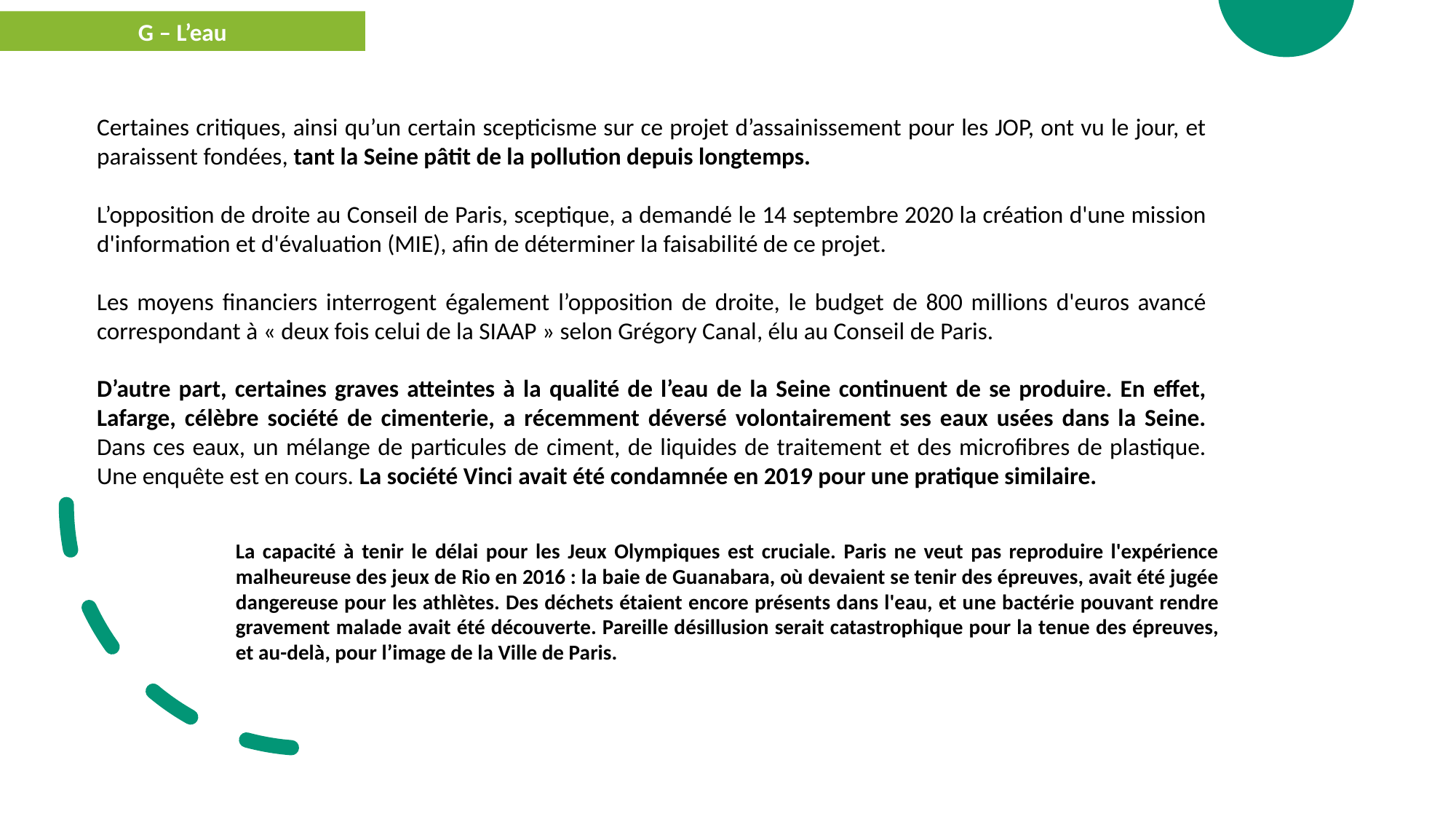

G – L’eau

Certaines critiques, ainsi qu’un certain scepticisme sur ce projet d’assainissement pour les JOP, ont vu le jour, et paraissent fondées, tant la Seine pâtit de la pollution depuis longtemps.

L’opposition de droite au Conseil de Paris, sceptique, a demandé le 14 septembre 2020 la création d'une mission d'information et d'évaluation (MIE), afin de déterminer la faisabilité de ce projet.

Les moyens financiers interrogent également l’opposition de droite, le budget de 800 millions d'euros avancé correspondant à « deux fois celui de la SIAAP » selon Grégory Canal, élu au Conseil de Paris.

D’autre part, certaines graves atteintes à la qualité de l’eau de la Seine continuent de se produire. En effet, Lafarge, célèbre société de cimenterie, a récemment déversé volontairement ses eaux usées dans la Seine. Dans ces eaux, un mélange de particules de ciment, de liquides de traitement et des microfibres de plastique. Une enquête est en cours. La société Vinci avait été condamnée en 2019 pour une pratique similaire.

La capacité à tenir le délai pour les Jeux Olympiques est cruciale. Paris ne veut pas reproduire l'expérience malheureuse des jeux de Rio en 2016 : la baie de Guanabara, où devaient se tenir des épreuves, avait été jugée dangereuse pour les athlètes. Des déchets étaient encore présents dans l'eau, et une bactérie pouvant rendre gravement malade avait été découverte. Pareille désillusion serait catastrophique pour la tenue des épreuves, et au-delà, pour l’image de la Ville de Paris.